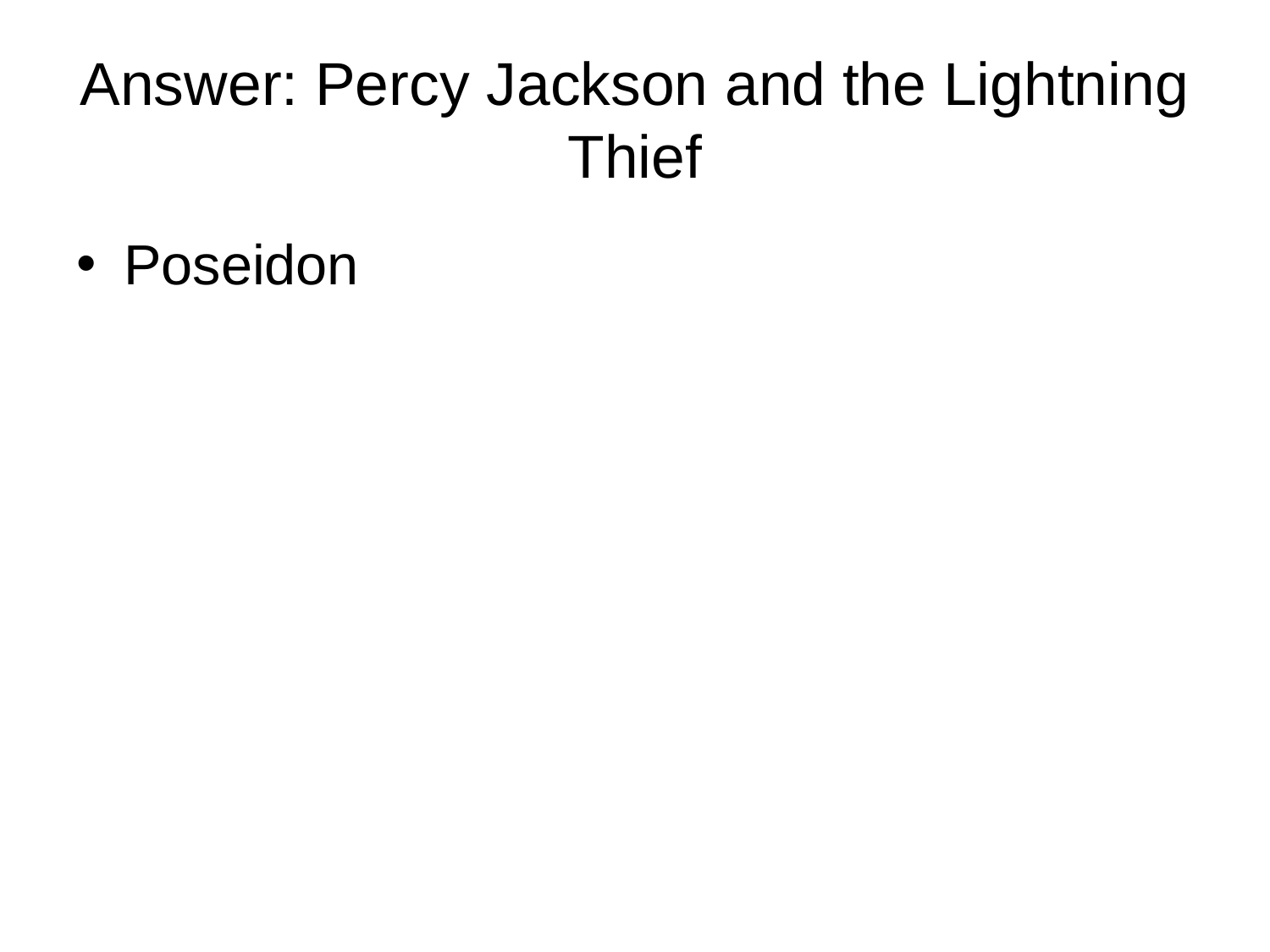

# Answer: Percy Jackson and the Lightning Thief
Poseidon